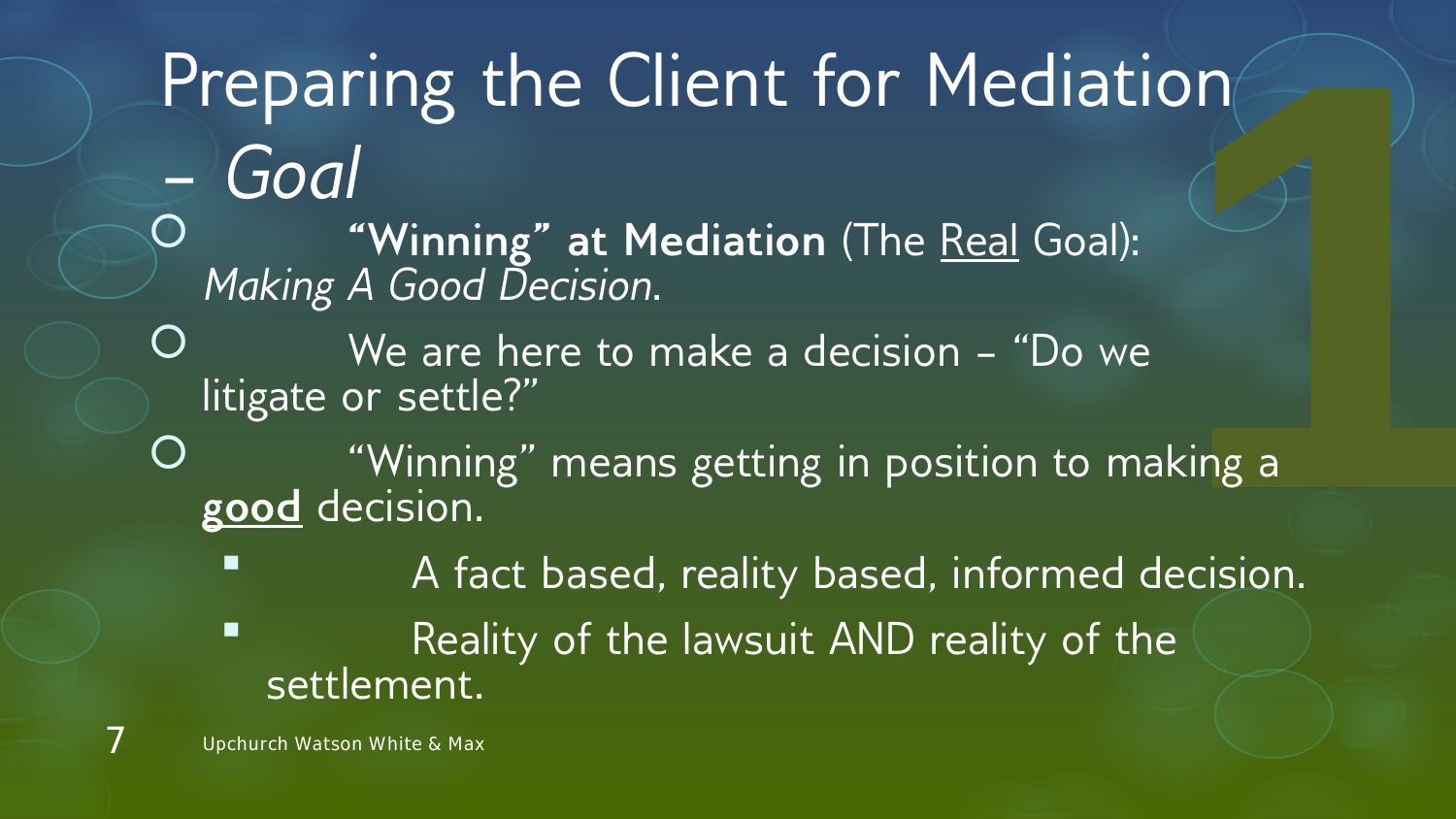

1
# Preparing the Client for Mediation – Goal
	“Winning” at Mediation (The Real Goal):
Making A Good Decision.
	We are here to make a decision – “Do we
litigate or settle?”
	“Winning” means getting in position to making a good decision.
	A fact based, reality based, informed decision.
	Reality of the lawsuit AND reality of the settlement.
Upchurch Watson White & Max
7